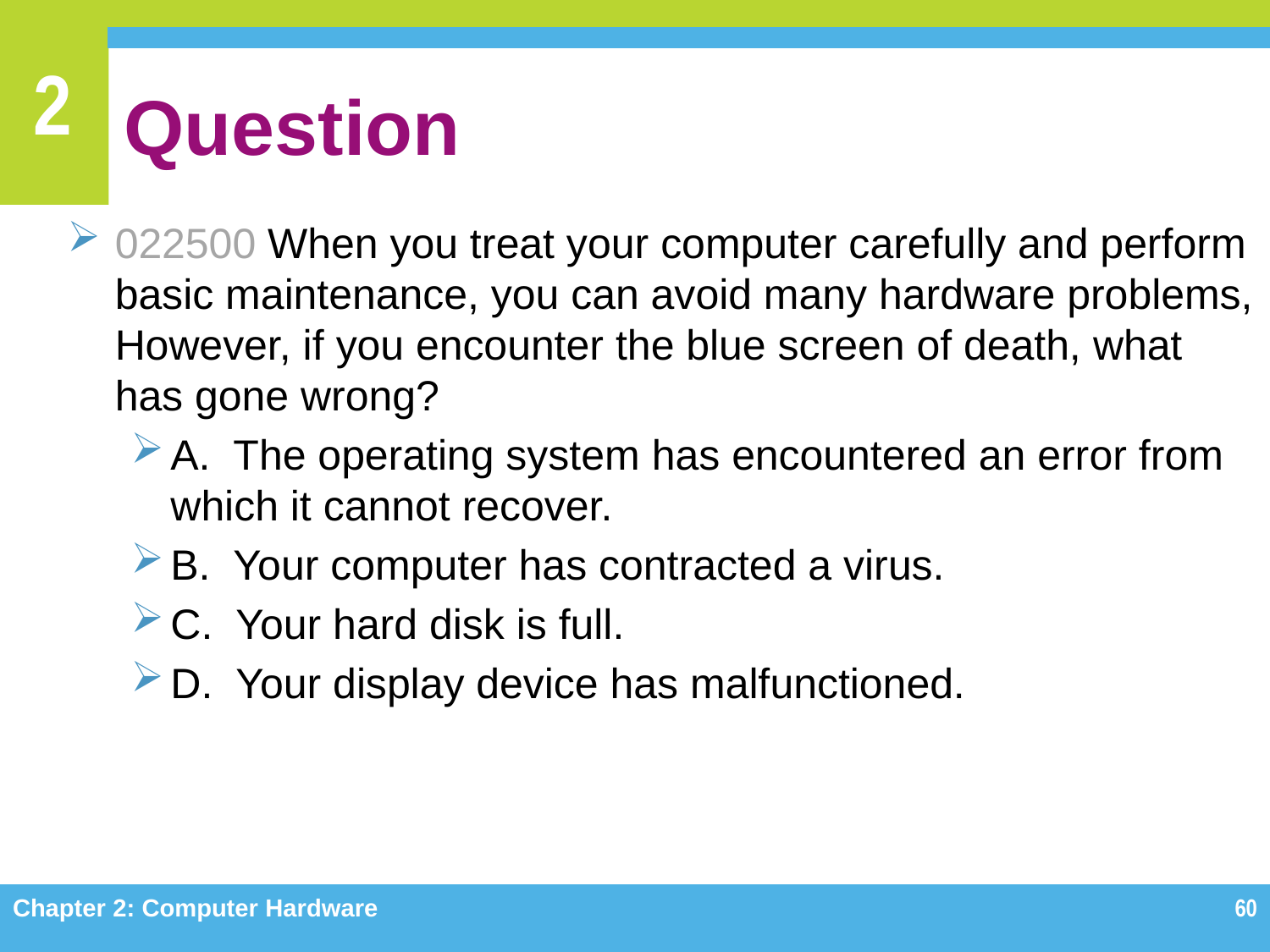

# Question
022500 When you treat your computer carefully and perform basic maintenance, you can avoid many hardware problems, However, if you encounter the blue screen of death, what has gone wrong?
A.  The operating system has encountered an error from which it cannot recover.
B.  Your computer has contracted a virus.
C.  Your hard disk is full.
D.  Your display device has malfunctioned.
Chapter 2: Computer Hardware
60